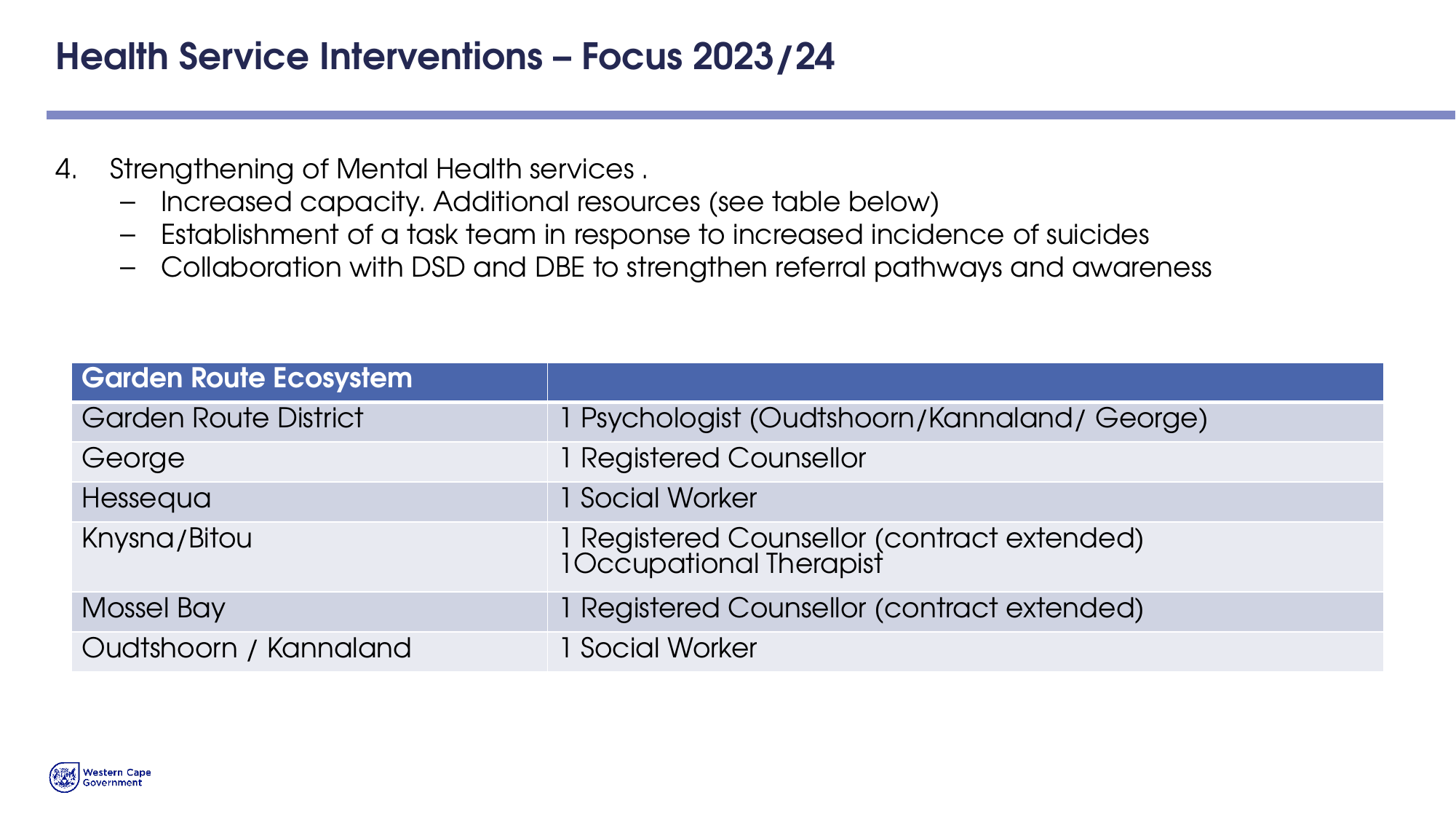

# Health Service Interventions – Focus 2023/24
Strengthening of Mental Health services .
Increased capacity. Additional resources (see table below)
Establishment of a task team in response to increased incidence of suicides
Collaboration with DSD and DBE to strengthen referral pathways and awareness

| Garden Route Ecosystem |  |
| --- | --- |
| Garden Route District | 1 Psychologist (Oudtshoorn/Kannaland/ George) |
| George | 1 Registered Counsellor |
| Hessequa | 1 Social Worker |
| Knysna/Bitou | 1 Registered Counsellor (contract extended) 1Occupational Therapist |
| Mossel Bay | 1 Registered Counsellor (contract extended) |
| Oudtshoorn / Kannaland | 1 Social Worker |